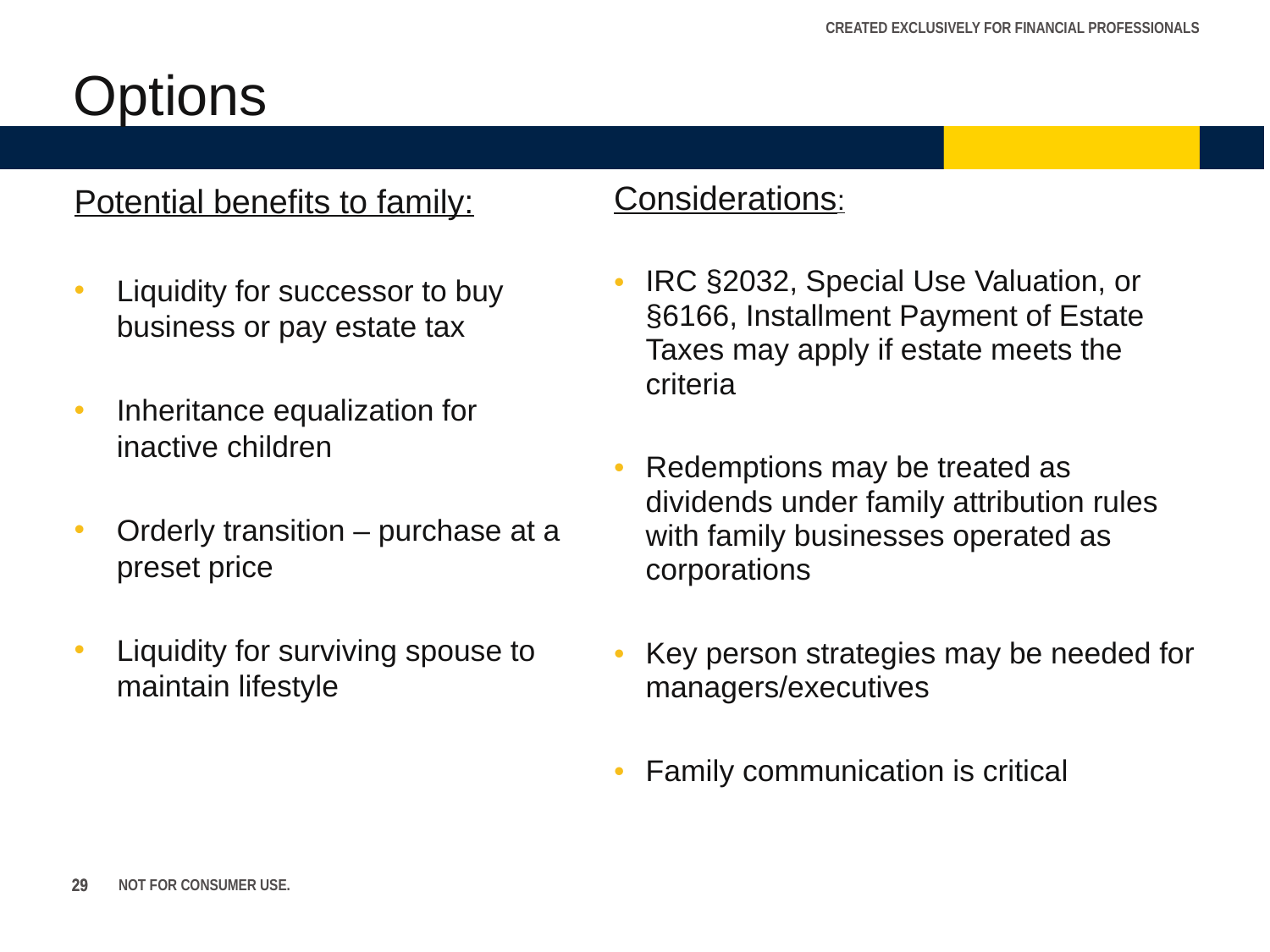

Options
Potential benefits to family:

Liquidity for successor to buy business or pay estate tax

Inheritance equalization for inactive children

Orderly transition – purchase at a preset price

Liquidity for surviving spouse to maintain lifestyle
Considerations:

IRC §2032, Special Use Valuation, or §6166, Installment Payment of Estate Taxes may apply if estate meets the criteria

Redemptions may be treated as dividends under family attribution rules with family businesses operated as corporations

Key person strategies may be needed for managers/executives

Family communication is critical

29
29
NOT FOR CONSUMER USE.
29